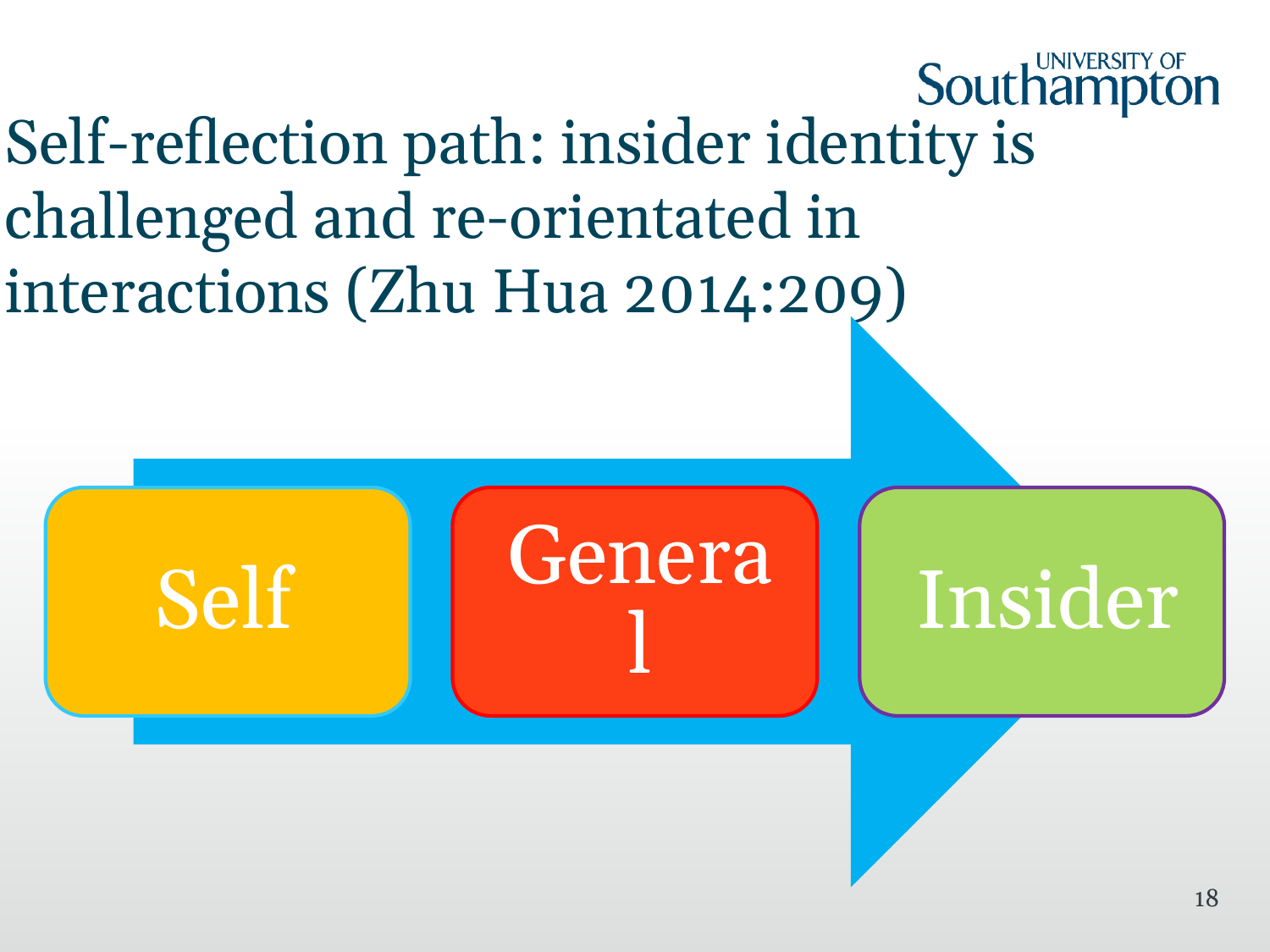

# Self-reflection path: insider identity is challenged and re-orientated in interactions (Zhu Hua 2014:209)
Self
General
Insider
18